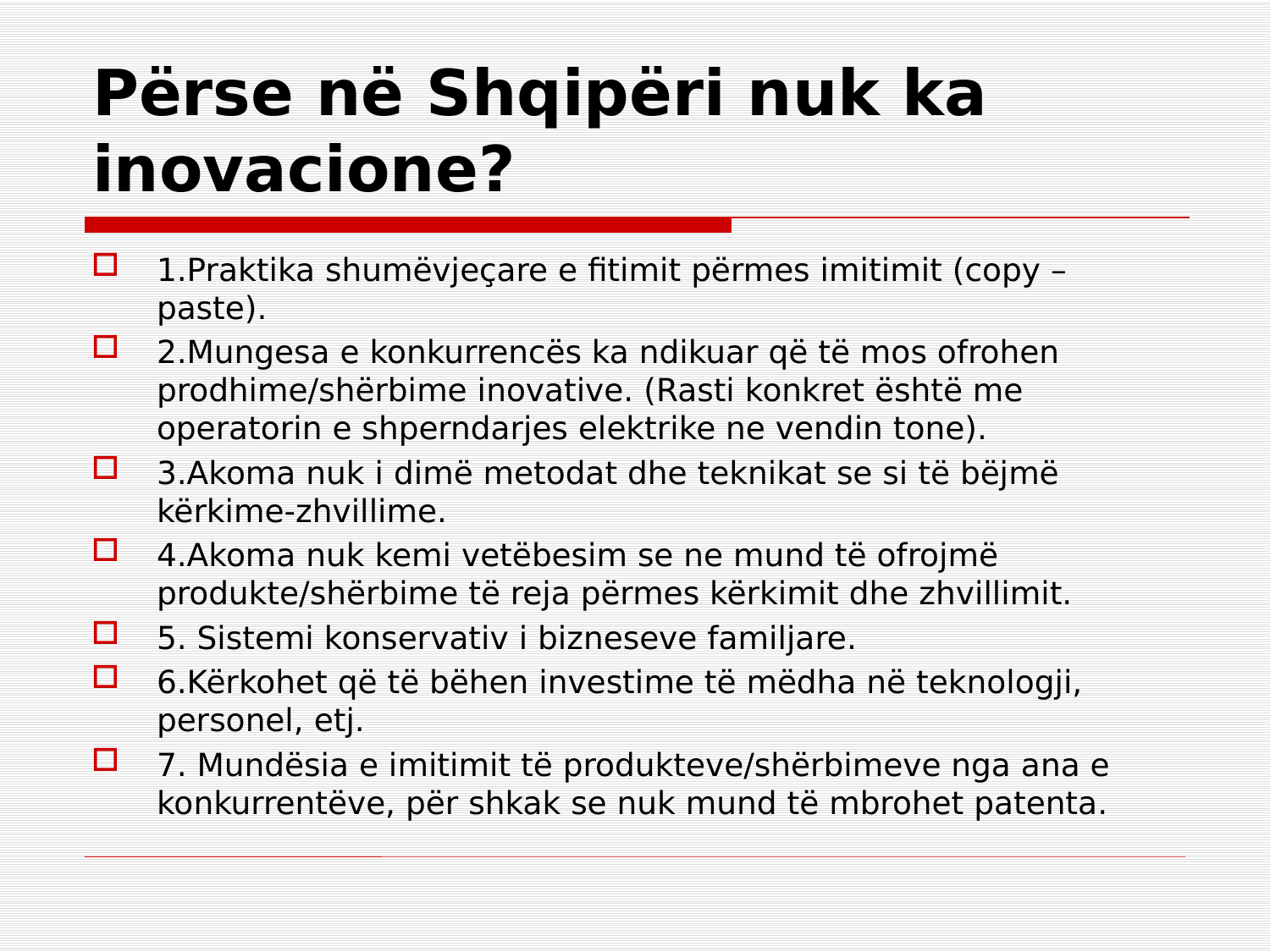

# Përse në Shqipëri nuk ka inovacione?
1.Praktika shumëvjeçare e fitimit përmes imitimit (copy – paste).
2.Mungesa e konkurrencës ka ndikuar që të mos ofrohen prodhime/shërbime inovative. (Rasti konkret është me operatorin e shperndarjes elektrike ne vendin tone).
3.Akoma nuk i dimë metodat dhe teknikat se si të bëjmë kërkime-zhvillime.
4.Akoma nuk kemi vetëbesim se ne mund të ofrojmë produkte/shërbime të reja përmes kërkimit dhe zhvillimit.
5. Sistemi konservativ i bizneseve familjare.
6.Kërkohet që të bëhen investime të mëdha në teknologji, personel, etj.
7. Mundësia e imitimit të produkteve/shërbimeve nga ana e konkurrentëve, për shkak se nuk mund të mbrohet patenta.